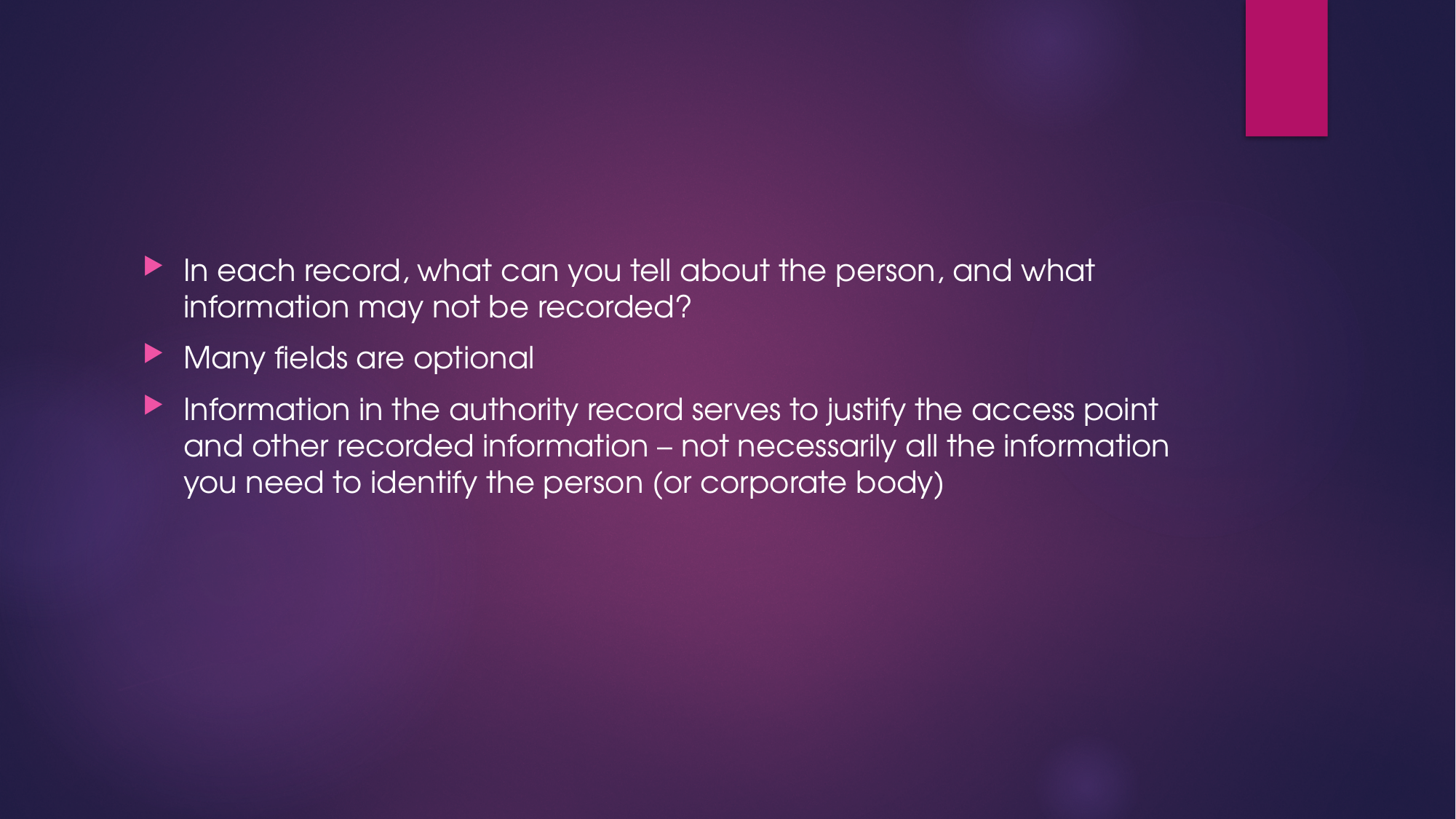

#
In each record, what can you tell about the person, and what information may not be recorded?
Many fields are optional
Information in the authority record serves to justify the access point and other recorded information – not necessarily all the information you need to identify the person (or corporate body)